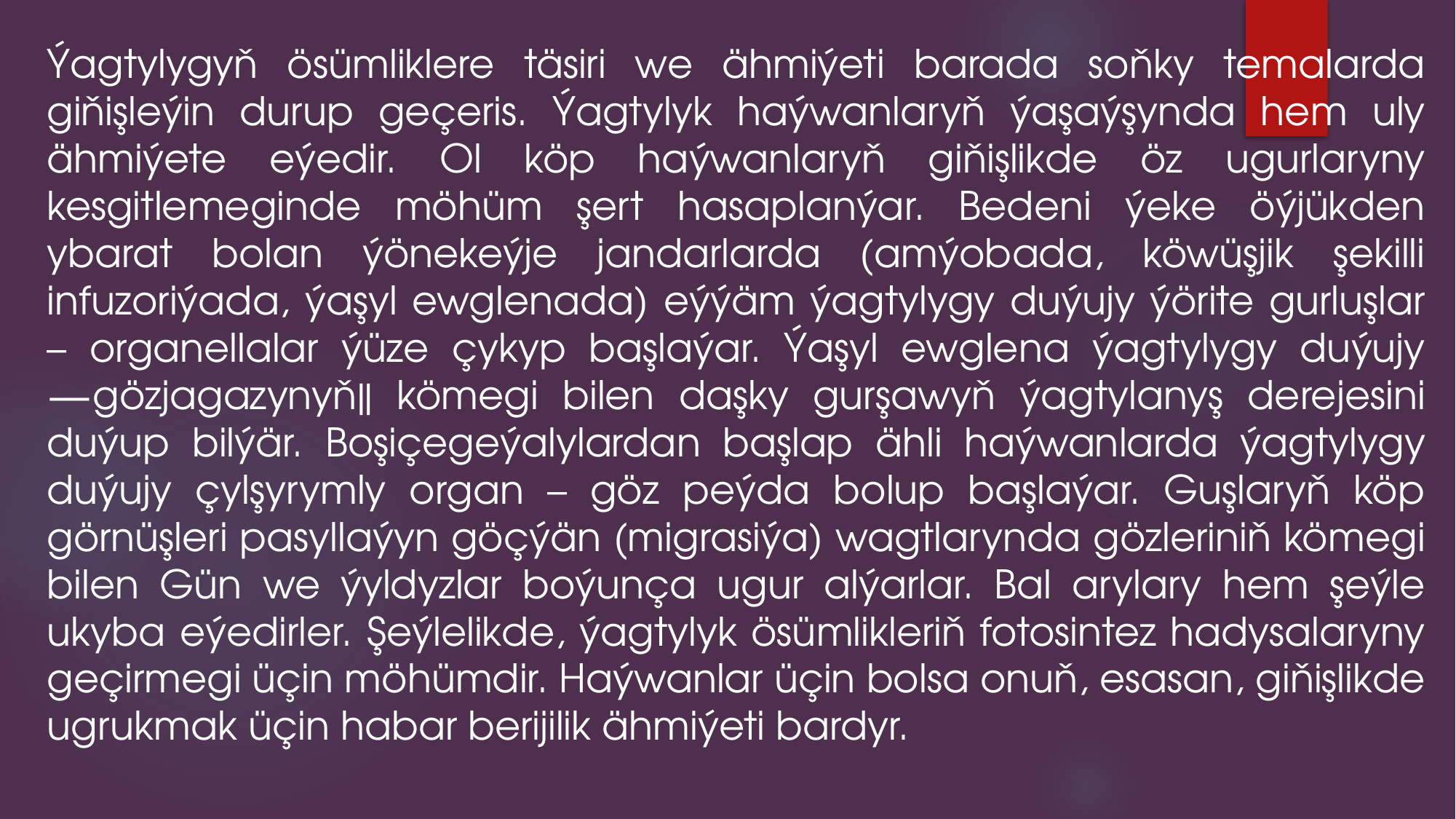

Ýagtylygyň ösümliklere täsiri we ähmiýeti barada soňky temalarda giňişleýin durup geçeris. Ýagtylyk haýwanlaryň ýaşaýşynda hem uly ähmiýete eýedir. Ol köp haýwanlaryň giňişlikde öz ugurlaryny kesgitlemeginde möhüm şert hasaplanýar. Bedeni ýeke öýjükden ybarat bolan ýönekeýje jandarlarda (amýobada, köwüşjik şekilli infuzoriýada, ýaşyl ewglenada) eýýäm ýagtylygy duýujy ýörite gurluşlar – organellalar ýüze çykyp başlaýar. Ýaşyl ewglena ýagtylygy duýujy ―gözjagazynyň‖ kömegi bilen daşky gurşawyň ýagtylanyş derejesini duýup bilýär. Boşiçegeýalylardan başlap ähli haýwanlarda ýagtylygy duýujy çylşyrymly organ – göz peýda bolup başlaýar. Guşlaryň köp görnüşleri pasyllaýyn göçýän (migrasiýa) wagtlarynda gözleriniň kömegi bilen Gün we ýyldyzlar boýunça ugur alýarlar. Bal arylary hem şeýle ukyba eýedirler. Şeýlelikde, ýagtylyk ösümlikleriň fotosintez hadysalaryny geçirmegi üçin möhümdir. Haýwanlar üçin bolsa onuň, esasan, giňişlikde ugrukmak üçin habar berijilik ähmiýeti bardyr.